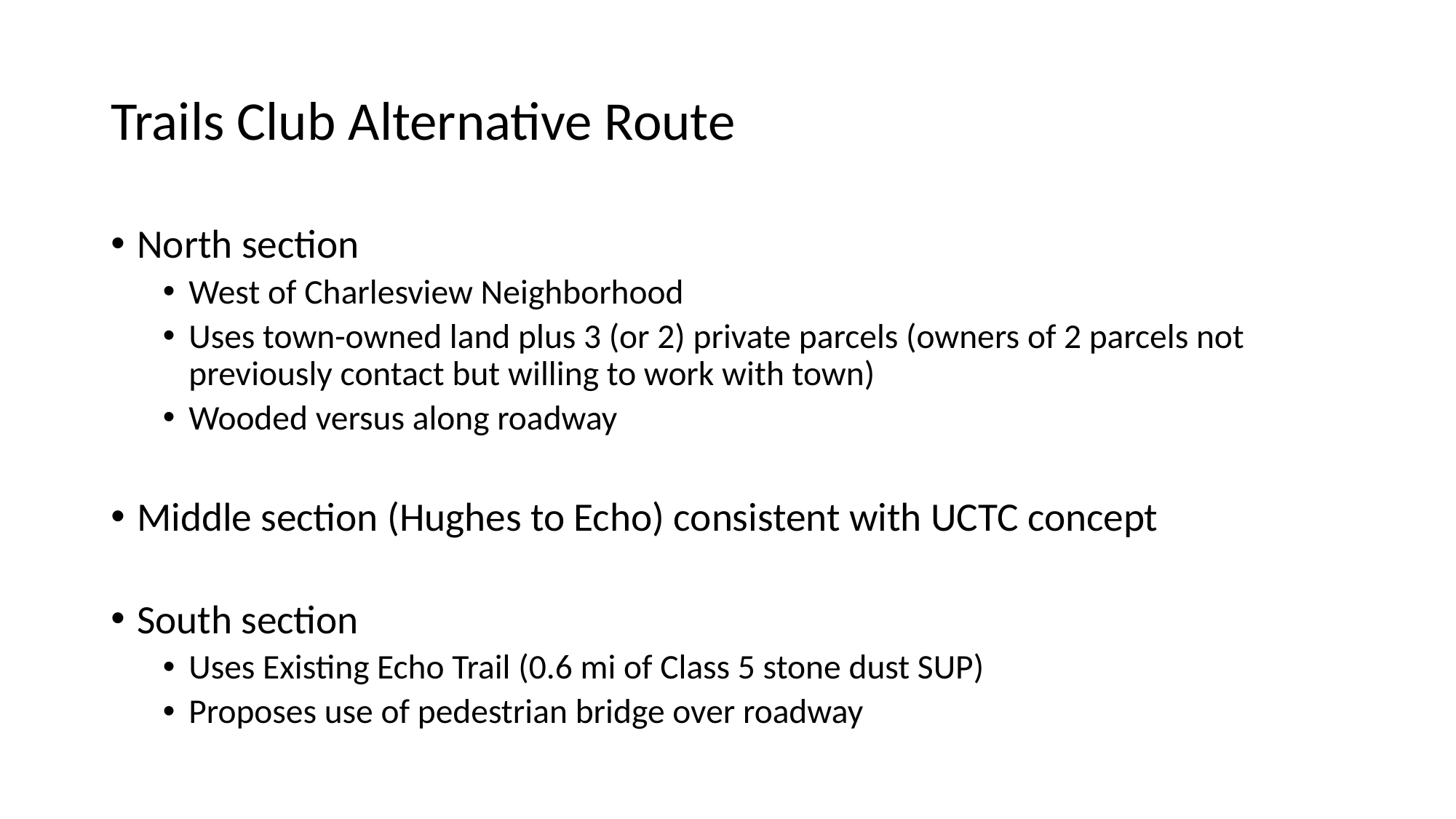

# Trails Club Alternative Route
North section
West of Charlesview Neighborhood
Uses town-owned land plus 3 (or 2) private parcels (owners of 2 parcels not previously contact but willing to work with town)
Wooded versus along roadway

Middle section (Hughes to Echo) consistent with UCTC concept

South section
Uses Existing Echo Trail (0.6 mi of Class 5 stone dust SUP)
Proposes use of pedestrian bridge over roadway